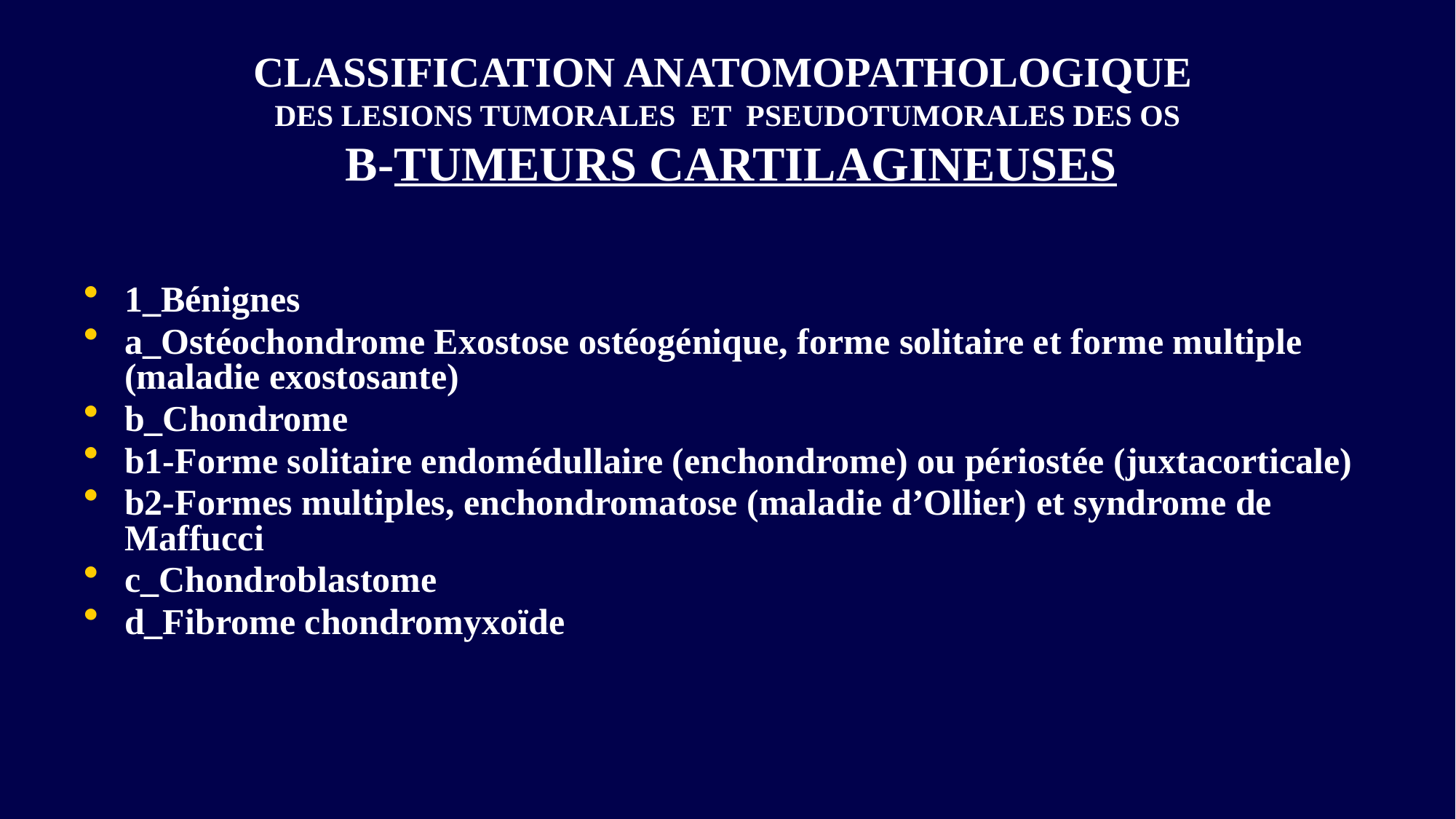

# CLASSIFICATION ANATOMOPATHOLOGIQUE DES LESIONS TUMORALES  ET  PSEUDOTUMORALES DES OS B-TUMEURS CARTILAGINEUSES

1_Bénignes
a_Ostéochondrome Exostose ostéogénique, forme solitaire et forme multiple (maladie exostosante)
b_Chondrome
b1-Forme solitaire endomédullaire (enchondrome) ou périostée (juxtacorticale)
b2-Formes multiples, enchondromatose (maladie d’Ollier) et syndrome de  Maffucci
c_Chondroblastome
d_Fibrome chondromyxoïde